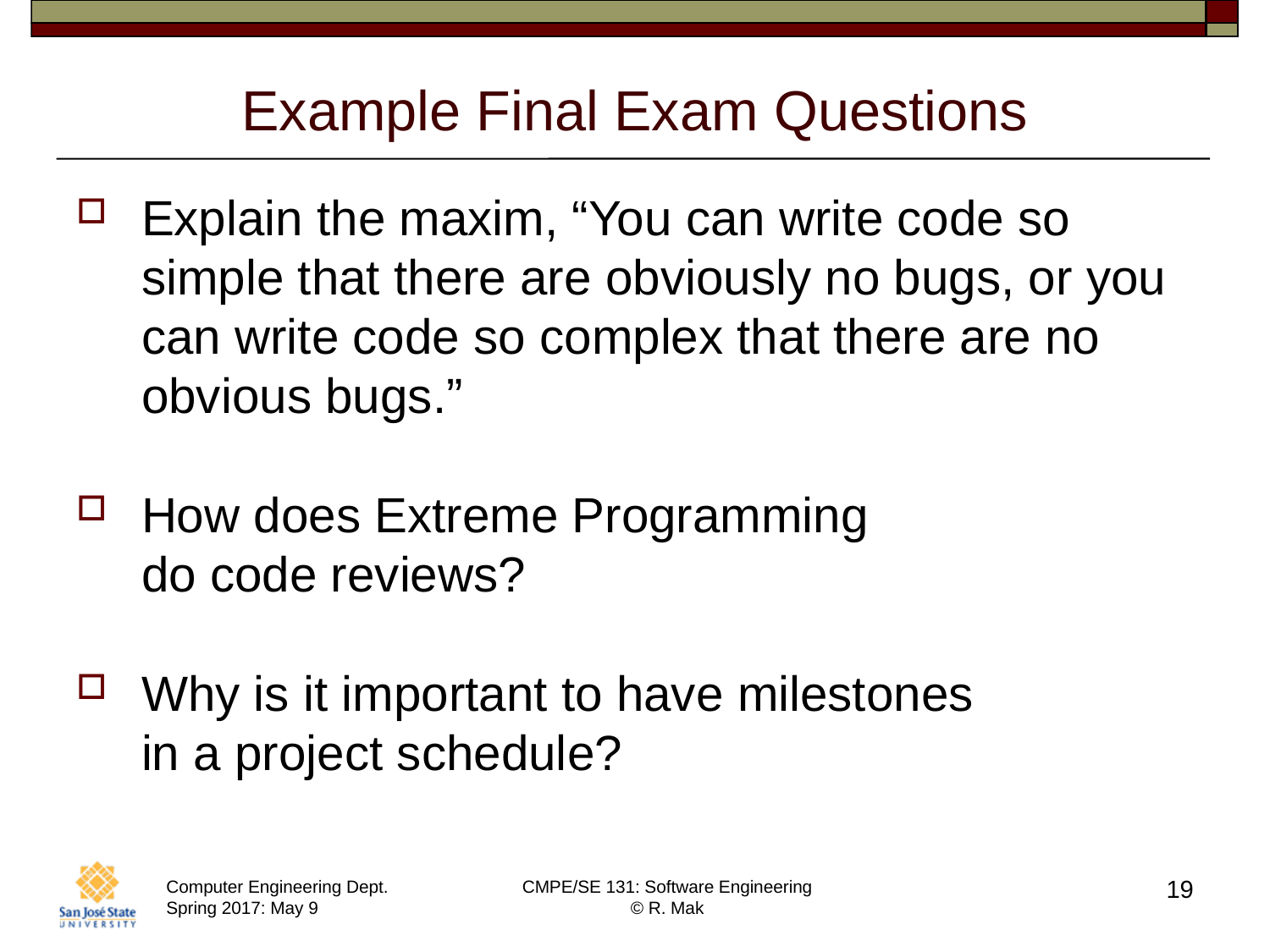

# Example Final Exam Questions
Explain the maxim, “You can write code so simple that there are obviously no bugs, or you can write code so complex that there are no obvious bugs.”

How does Extreme Programming
do code reviews?

Why is it important to have milestones
in a project schedule?

19